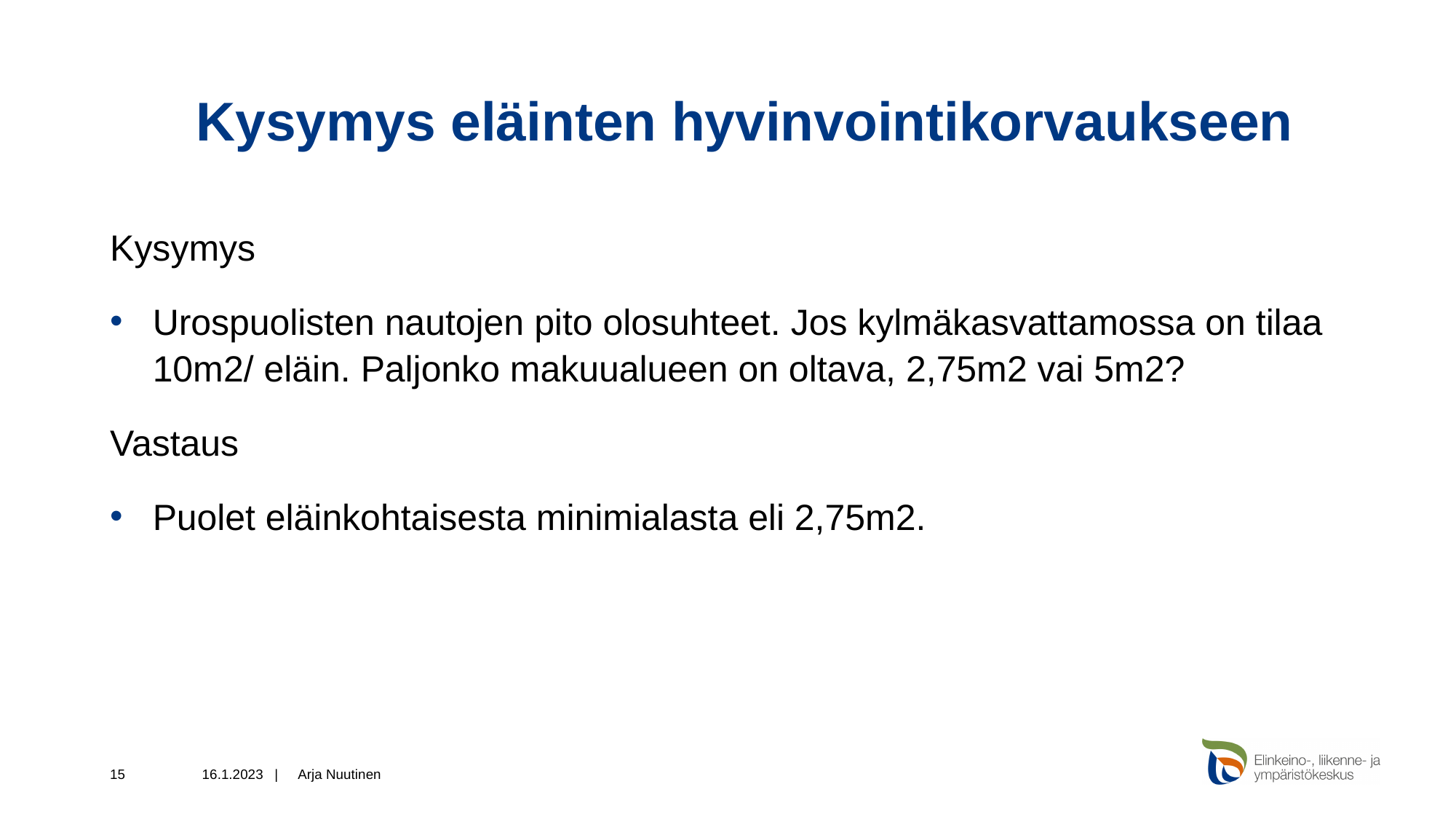

# Kysymys eläinten hyvinvointikorvaukseen
Kysymys
Urospuolisten nautojen pito olosuhteet. Jos kylmäkasvattamossa on tilaa 10m2/ eläin. Paljonko makuualueen on oltava, 2,75m2 vai 5m2?
Vastaus
Puolet eläinkohtaisesta minimialasta eli 2,75m2.

15
16.1.2023   |
Arja Nuutinen